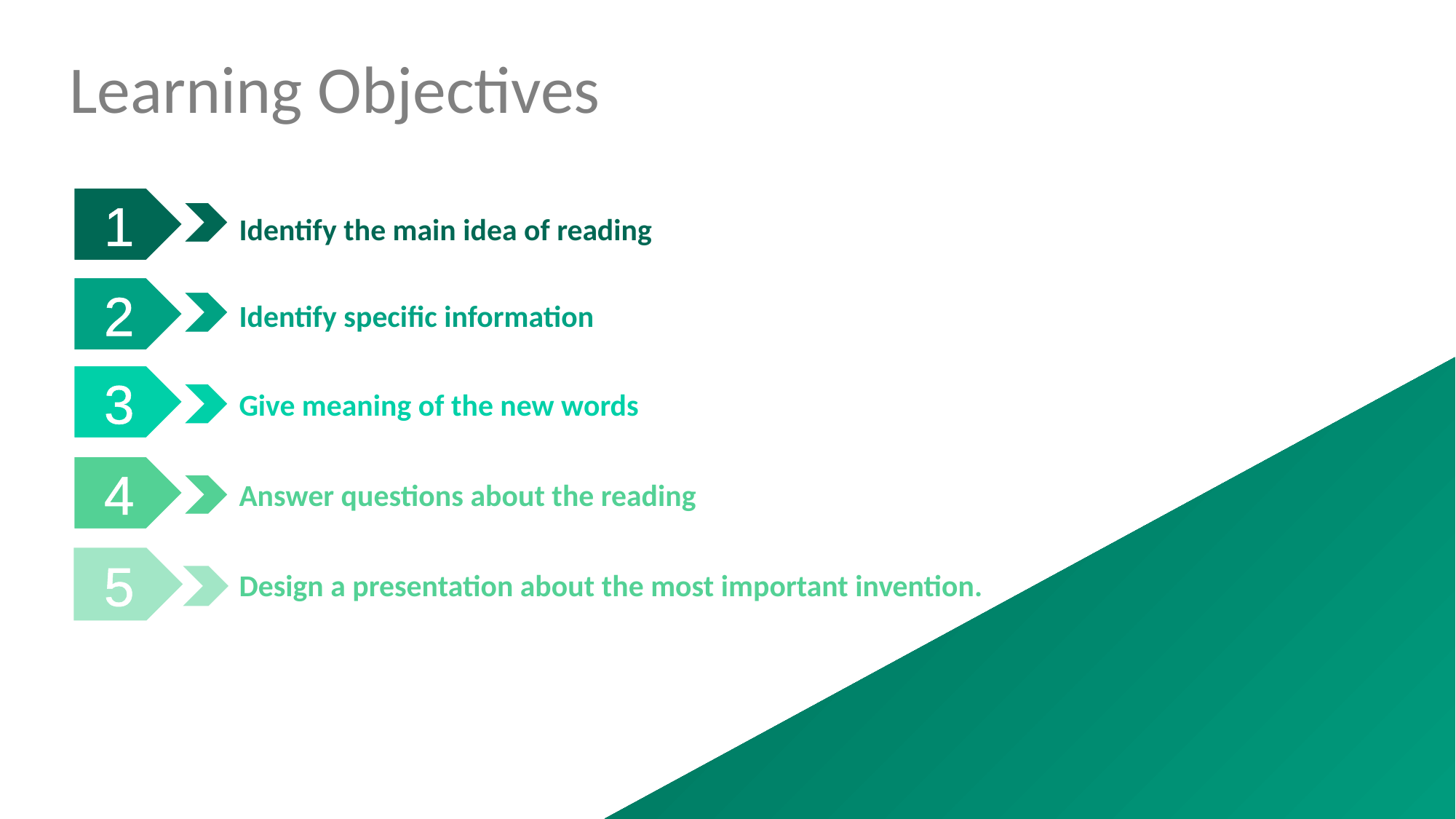

Learning Objectives
Identify the main idea of reading
1

Identify specific information
2

3

Give meaning of the new words
4

Answer questions about the reading
5

Design a presentation about the most important invention.